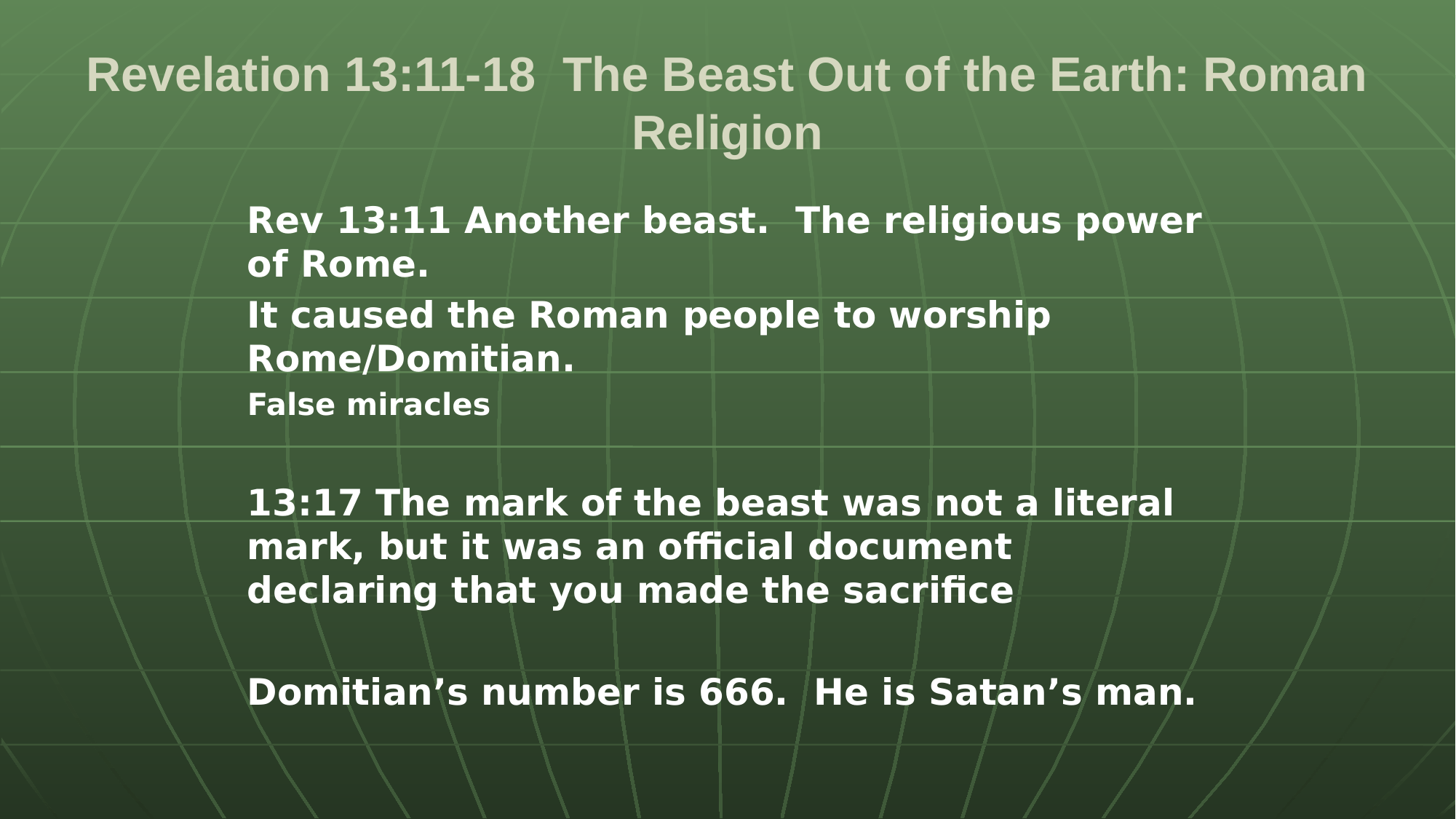

# Revelation 13:11-18  The Beast Out of the Earth: Roman Religion
Rev 13:11 Another beast.  The religious power of Rome.
It caused the Roman people to worship Rome/Domitian.
False miracles

13:17 The mark of the beast was not a literal mark, but it was an official document declaring that you made the sacrifice

Domitian’s number is 666.  He is Satan’s man.